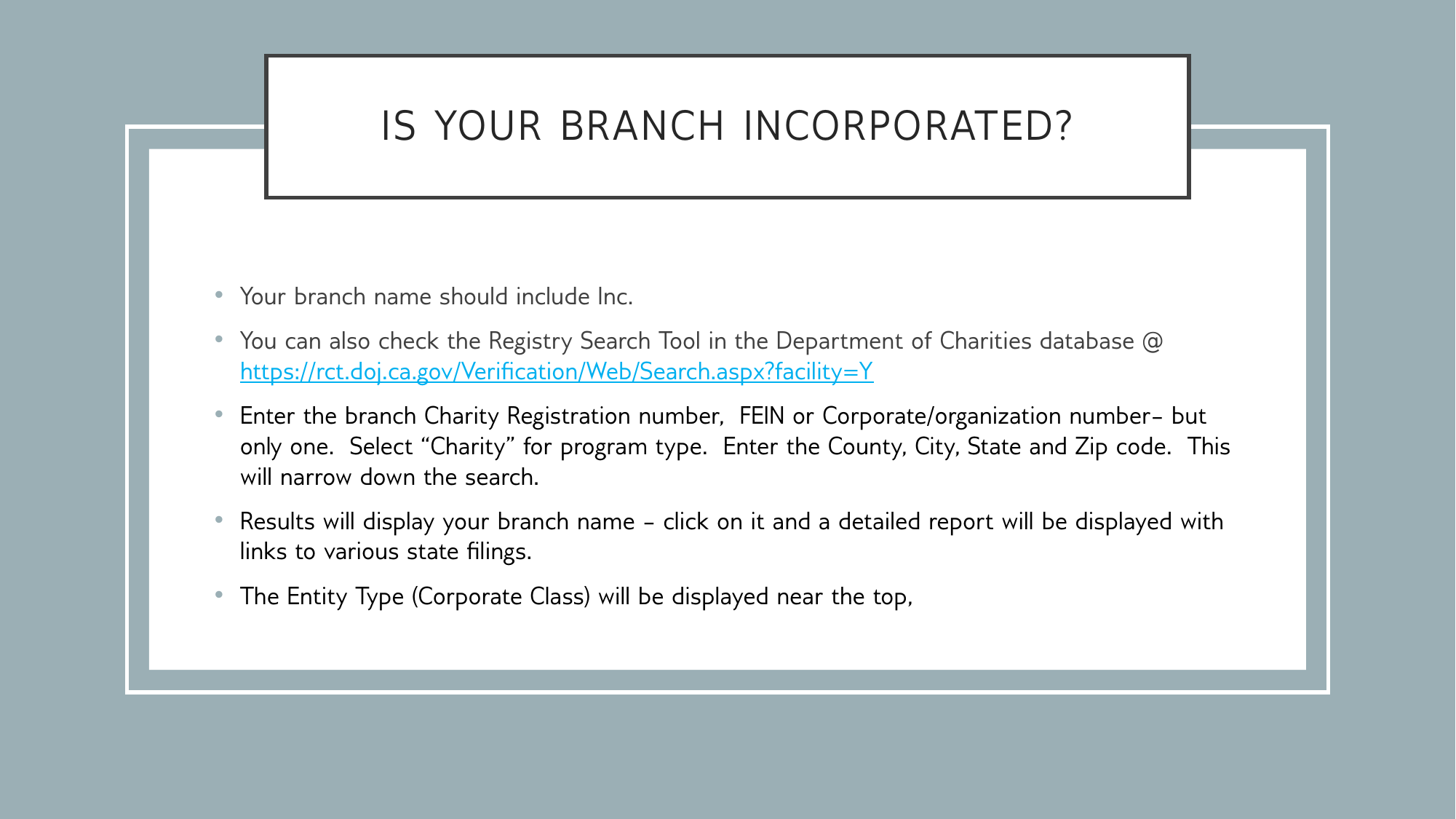

# Is your branch incorporated?

Your branch name should include Inc.
You can also check the Registry Search Tool in the Department of Charities database @ https://rct.doj.ca.gov/Verification/Web/Search.aspx?facility=Y
Enter the branch Charity Registration number,  FEIN or Corporate/organization number– but only one.  Select “Charity” for program type.  Enter the County, City, State and Zip code.  This will narrow down the search.
Results will display your branch name – click on it and a detailed report will be displayed with links to various state filings.
The Entity Type (Corporate Class) will be displayed near the top,